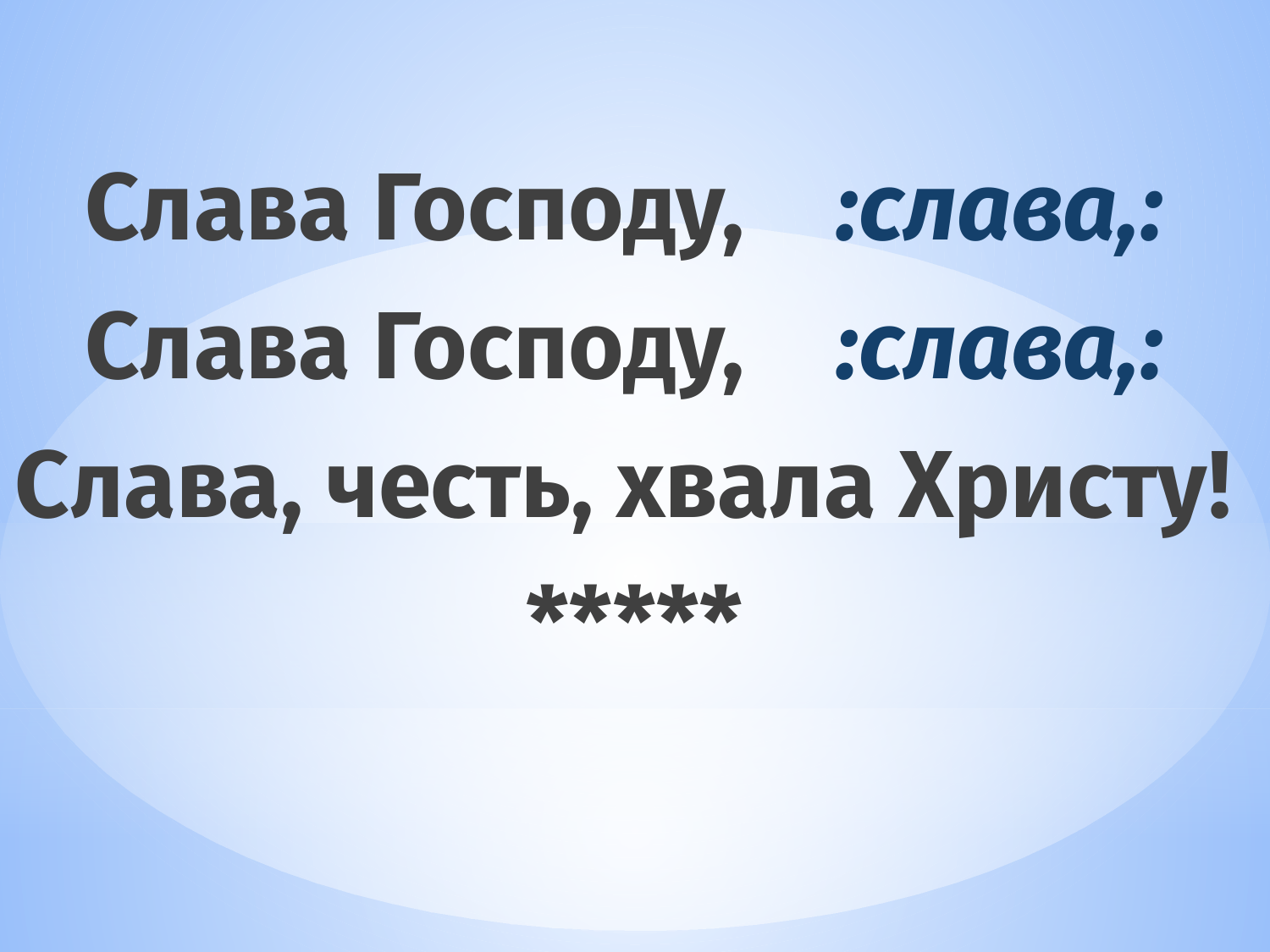

Слава Господу,    :слава,:
Слава Господу,    :слава,:
Слава, честь, хвала Христу!
*****